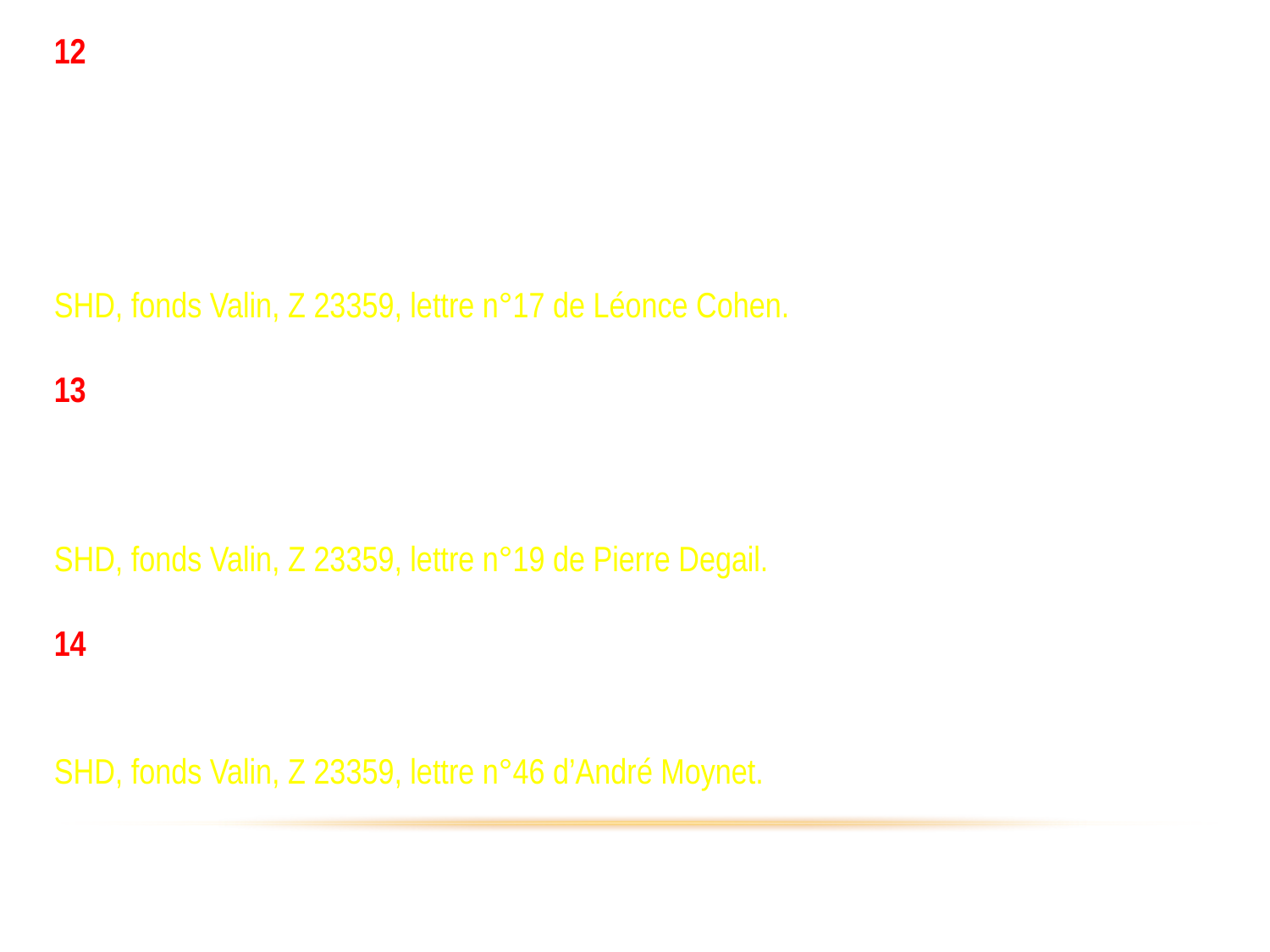

12
« J’avais toujours un grand chagrin pour la France tellement meurtrie et déshonorée par certains chefs, ensuite être vaincu sans avoir combattu me tenait à cœur (...) Me voici maintenant un soldat français libre et fier de pouvoir faire don de ma vie pour la libération de notre France chérie, réduite à un si déplorable état d’esclavage »

SHD, fonds Valin, Z 23359, lettre n°17 de Léonce Cohen.

13
« J’ai rejoint les F.F.L. avec l’espoir que le mot “ français ” avait été rénové et qu’enfin l’honneur et la chevalerie française avaient un sens encore »,

SHD, fonds Valin, Z 23359, lettre n°19 de Pierre Degail.

14
« Nous combattrons concrètement l’ennemi avec des ailes sans taches. »

SHD, fonds Valin, Z 23359, lettre n°46 d’André Moynet.